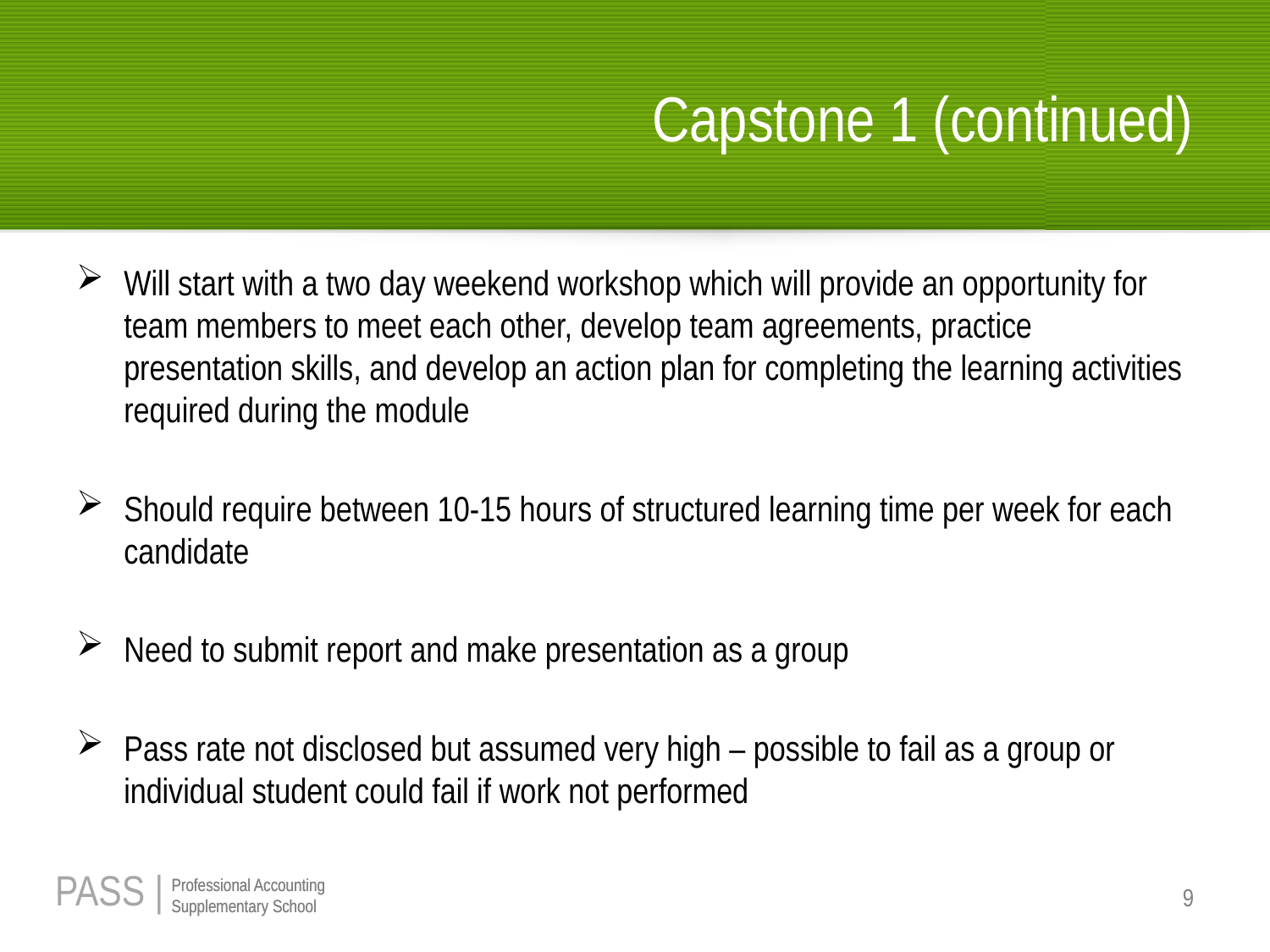

# Capstone 1 (continued)
Will start with a two day weekend workshop which will provide an opportunity for team members to meet each other, develop team agreements, practice presentation skills, and develop an action plan for completing the learning activities required during the module

Should require between 10-15 hours of structured learning time per week for each candidate

Need to submit report and make presentation as a group

Pass rate not disclosed but assumed very high – possible to fail as a group or individual student could fail if work not performed

9